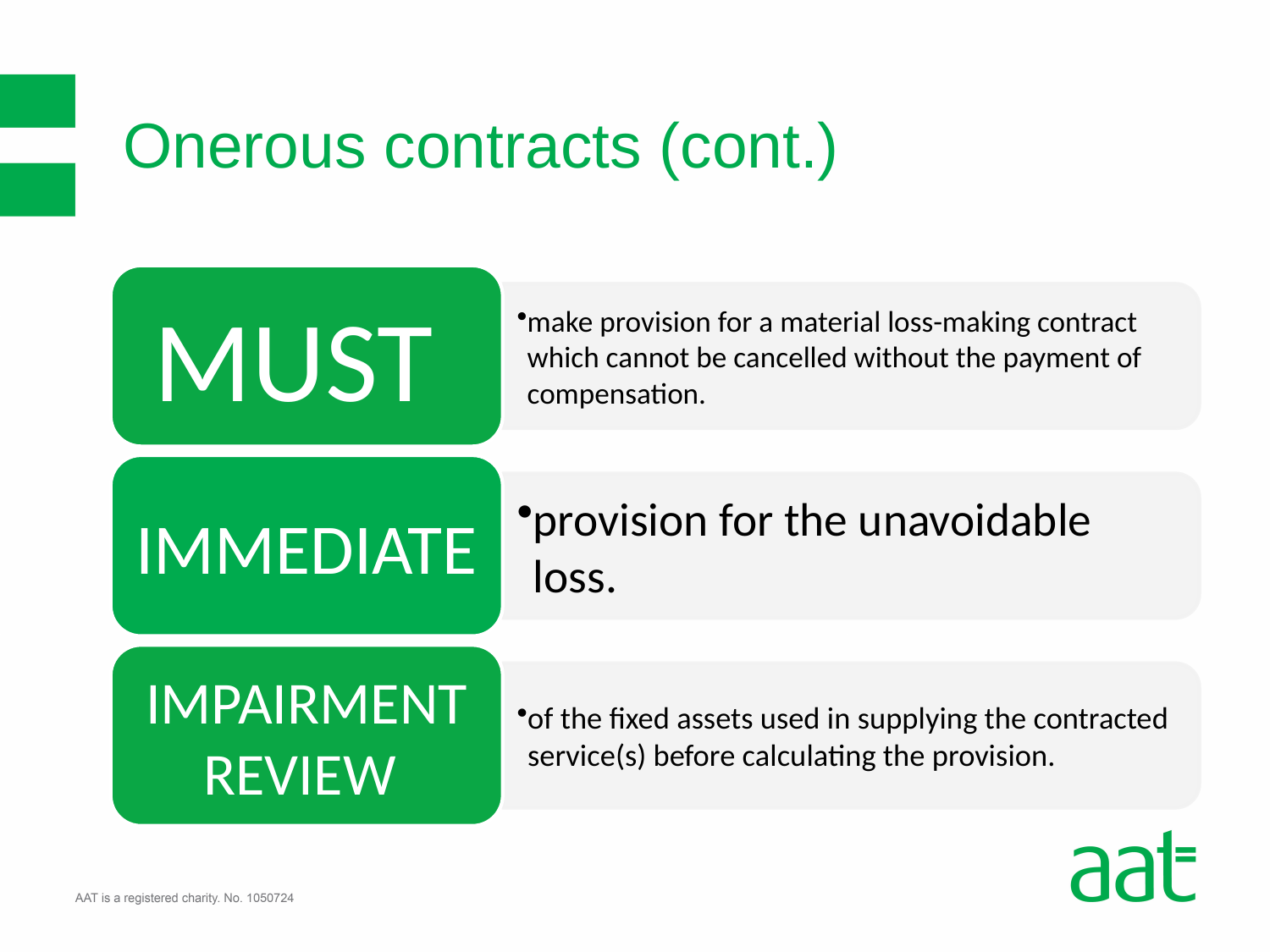

# Onerous contracts (cont.)
MUST
make provision for a material loss-making contract which cannot be cancelled without the payment of compensation.
IMMEDIATE
provision for the unavoidable loss.
IMPAIRMENT REVIEW
of the fixed assets used in supplying the contracted service(s) before calculating the provision.